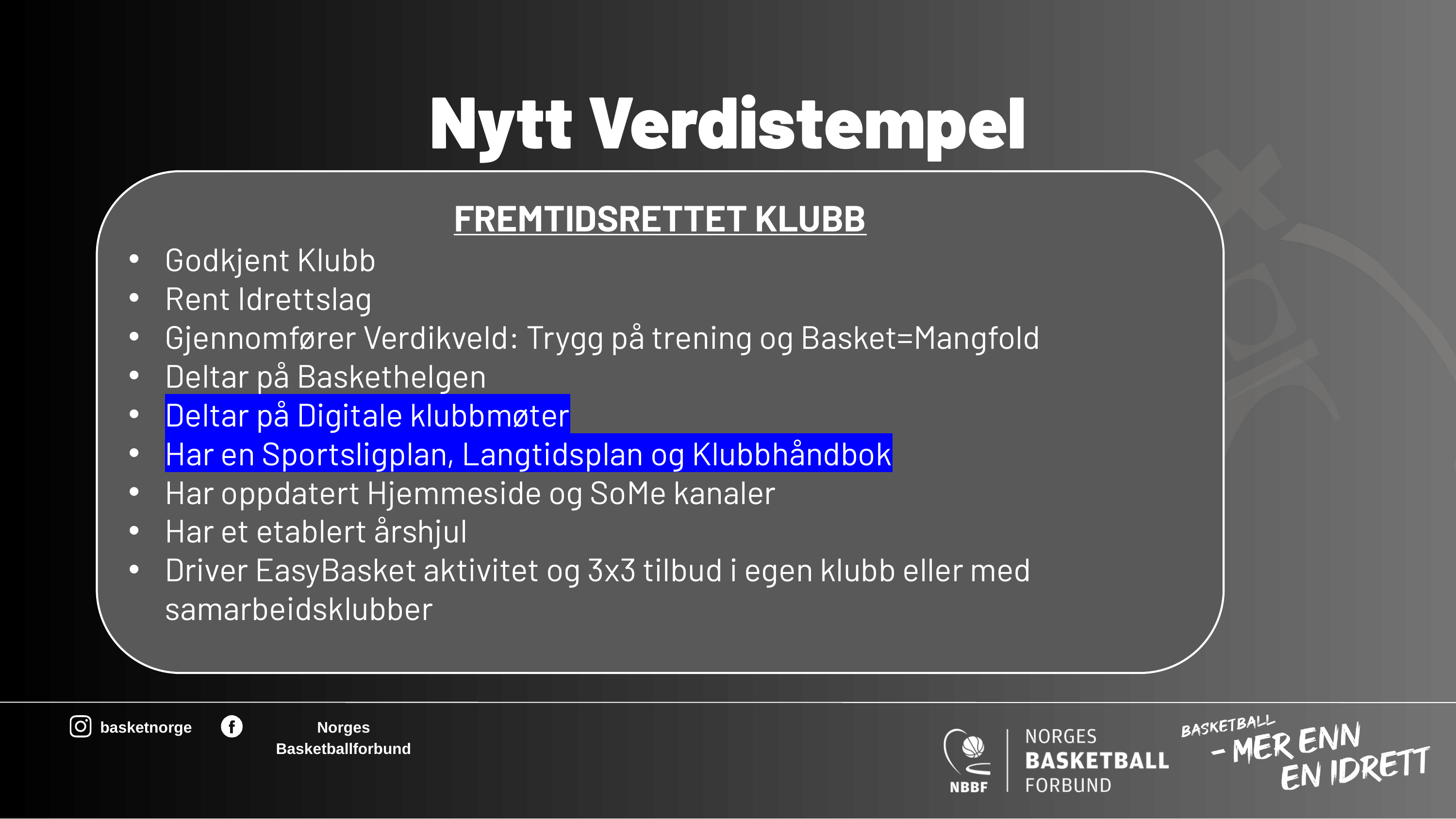

Nytt Verdistempel

FREMTIDSRETTET KLUBB
Godkjent Klubb
Rent Idrettslag
Gjennomfører Verdikveld: Trygg på trening og Basket=Mangfold
Deltar på Baskethelgen
Deltar på Digitale klubbmøter
Har en Sportsligplan, Langtidsplan og Klubbhåndbok
Har oppdatert Hjemmeside og SoMe kanaler
Har et etablert årshjul
Driver EasyBasket aktivitet og 3x3 tilbud i egen klubb eller med samarbeidsklubber

basketnorge
Norges Basketballforbund